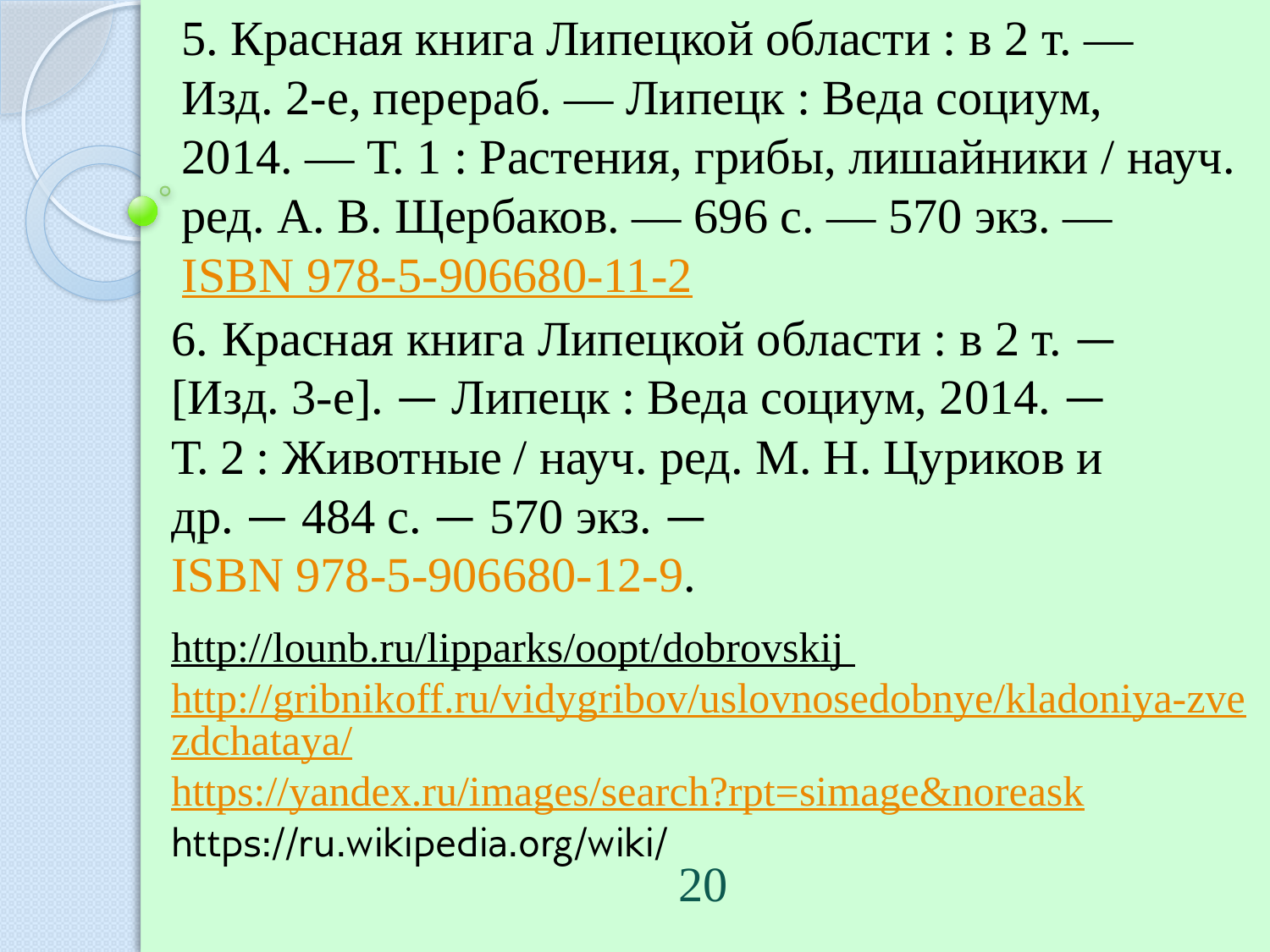

5. Красная книга Липецкой области : в 2 т. — Изд. 2-е, перераб. — Липецк : Веда социум, 2014. — Т. 1 : Растения, грибы, лишайники / науч. ред. А. В. Щербаков. — 696 с. — 570 экз. — ISBN 978-5-906680-11-2

6. Красная книга Липецкой области : в 2 т. — [Изд. 3-е]. — Липецк : Веда социум, 2014. — Т. 2 : Животные / науч. ред. М. Н. Цуриков и др. — 484 с. — 570 экз. — ISBN 978-5-906680-12-9.

http://lounb.ru/lipparks/oopt/dobrovskij
http://gribnikoff.ru/vidygribov/uslovnosedobnye/kladoniya-zvezdchataya/
https://yandex.ru/images/search?rpt=simage&noreask
https://ru.wikipedia.org/wiki/
20